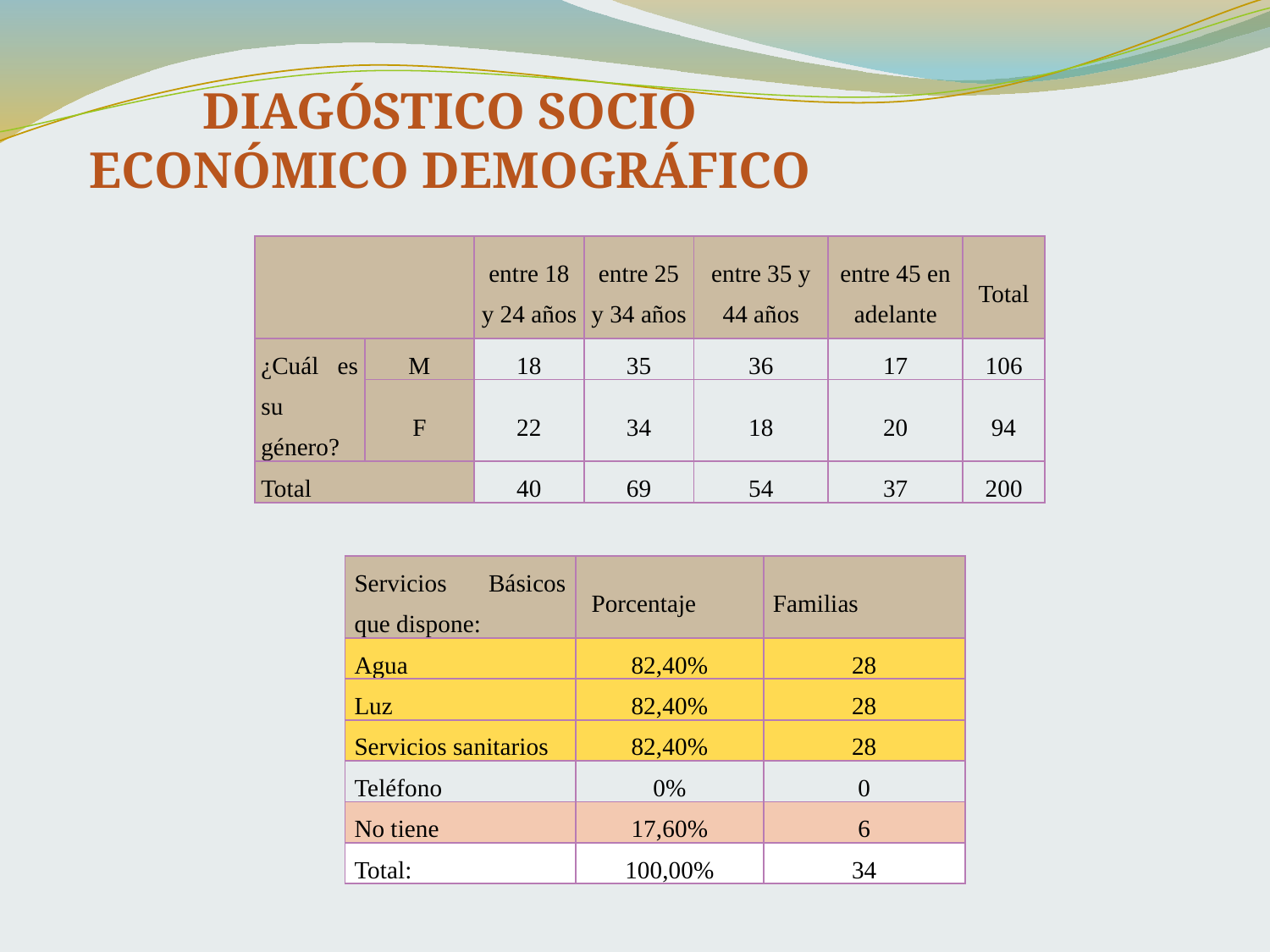

DIAGÓSTICO SOCIO ECONÓMICO DEMOGRÁFICO
|  |  | entre 18 y 24 años | entre 25 y 34 años | entre 35 y 44 años | entre 45 en adelante | Total |
| --- | --- | --- | --- | --- | --- | --- |
| ¿Cuál es su género? | M | 18 | 35 | 36 | 17 | 106 |
|  | F | 22 | 34 | 18 | 20 | 94 |
| Total |  | 40 | 69 | 54 | 37 | 200 |
| Servicios Básicos que dispone: | Porcentaje | Familias |
| --- | --- | --- |
| Agua | 82,40% | 28 |
| Luz | 82,40% | 28 |
| Servicios sanitarios | 82,40% | 28 |
| Teléfono | 0% | 0 |
| No tiene | 17,60% | 6 |
| Total: | 100,00% | 34 |